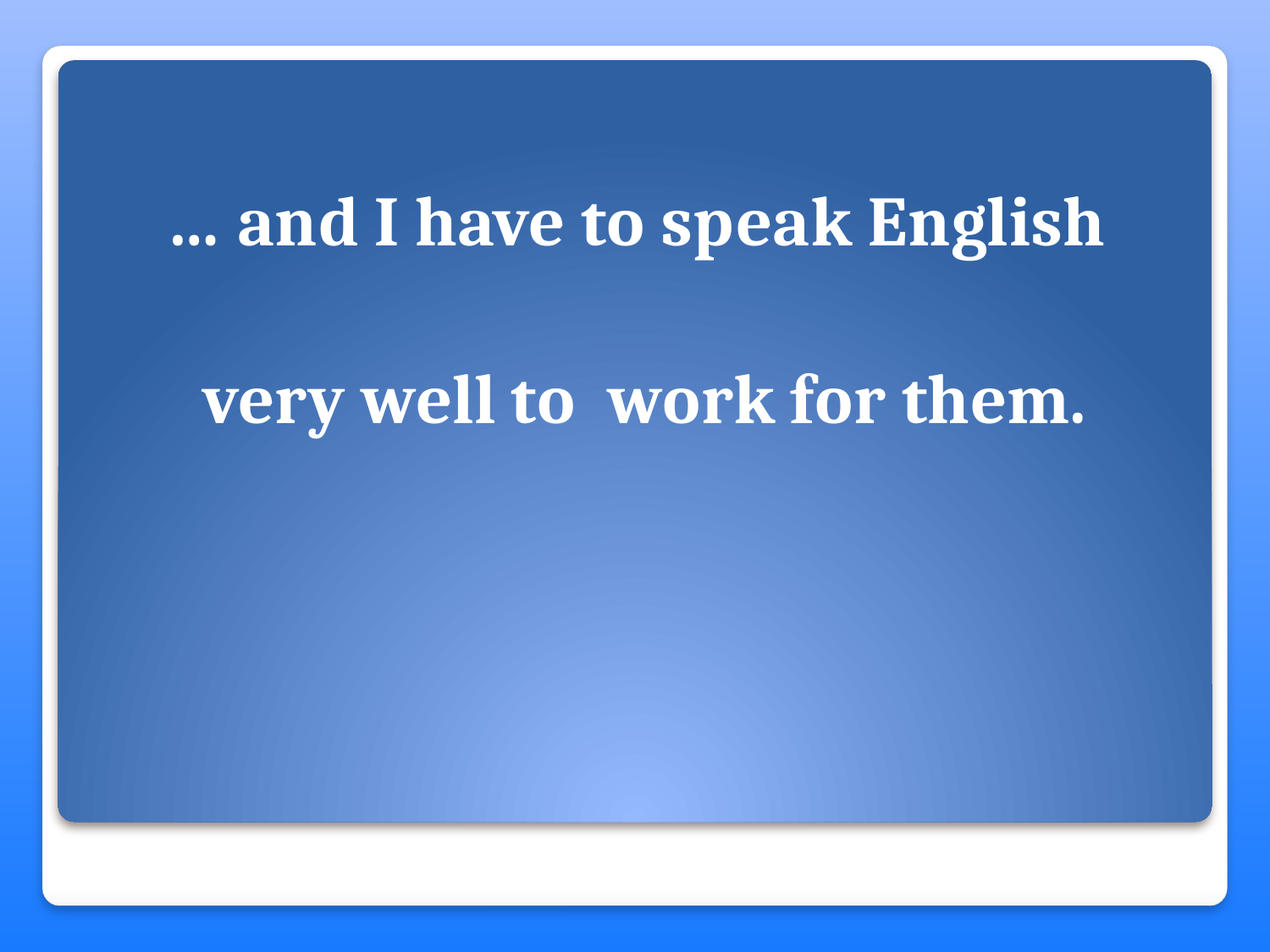

… and I have to speak English

very well to  work for them.
#